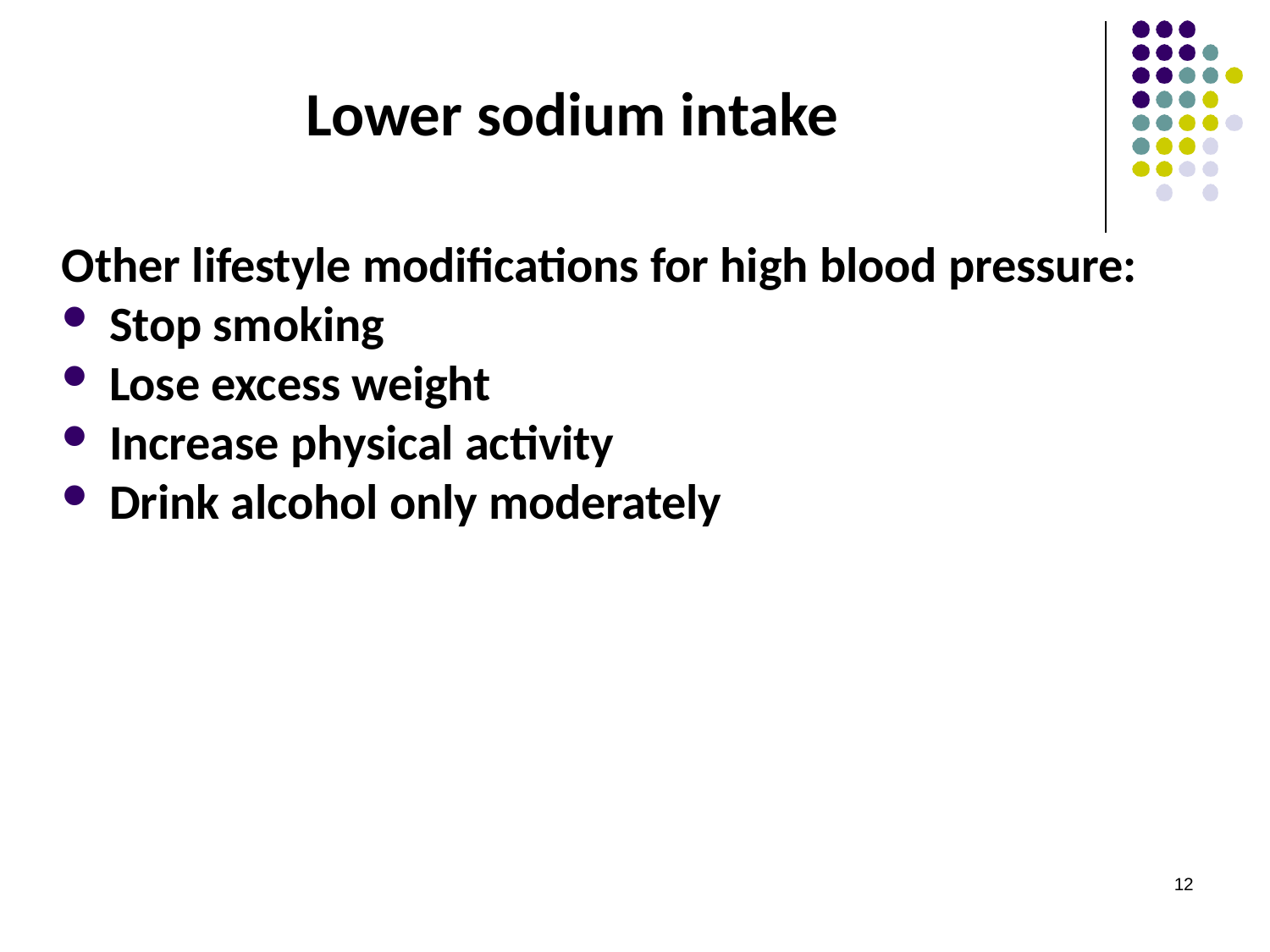

# Lower sodium intake
Other lifestyle modifications for high blood pressure:
Stop smoking
Lose excess weight
Increase physical activity
Drink alcohol only moderately
12